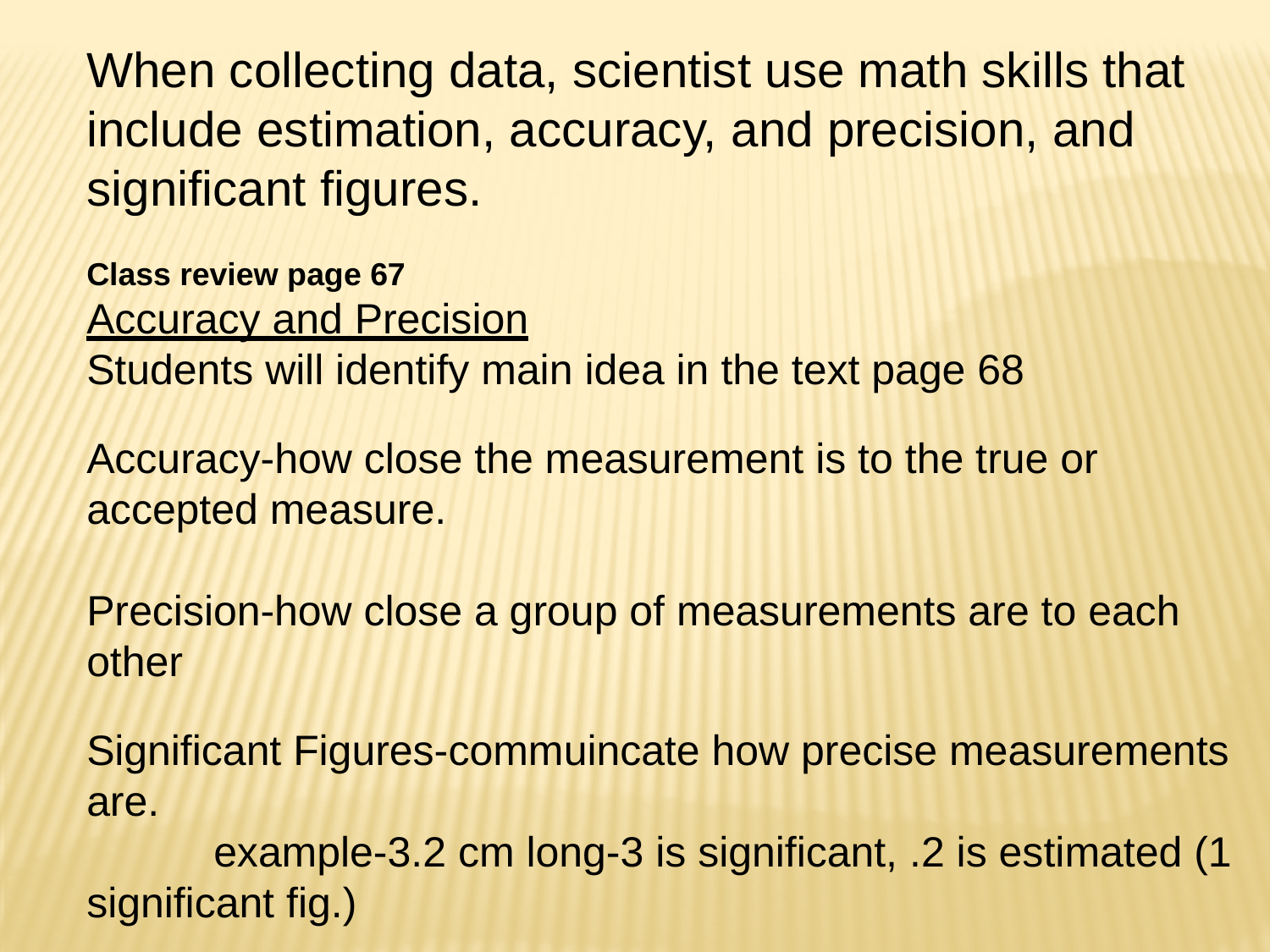

When collecting data, scientist use math skills that include estimation, accuracy, and precision, and significant figures.

Class review page 67
Accuracy and Precision
Students will identify main idea in the text page 68

Accuracy-how close the measurement is to the true or accepted measure.

Precision-how close a group of measurements are to each other

Significant Figures-commuincate how precise measurements are.
	example-3.2 cm long-3 is significant, .2 is estimated (1 significant fig.)